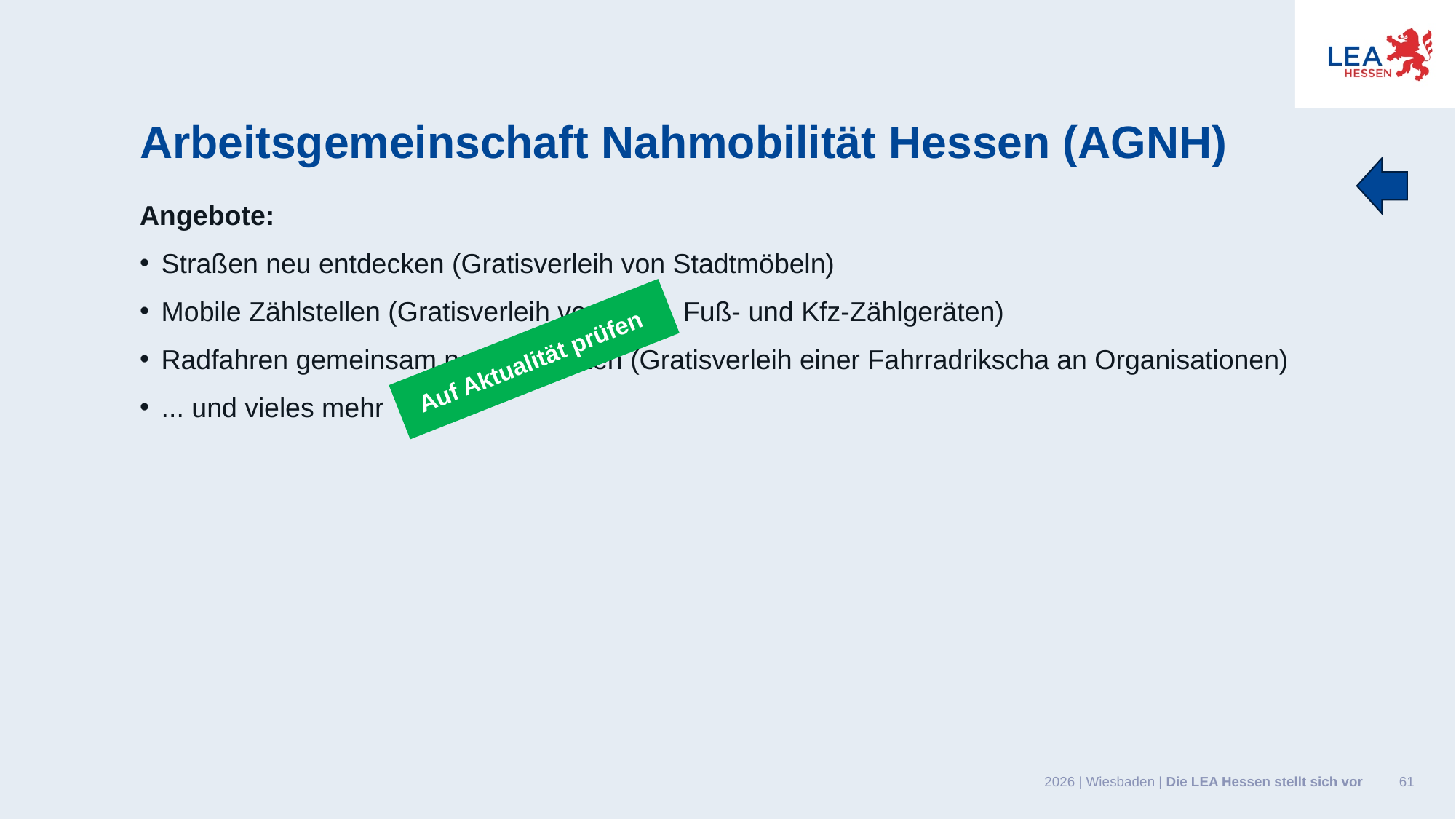

Arbeitsgemeinschaft Nahmobilität Hessen (AGNH)

Angebote:
Straßen neu entdecken (Gratisverleih von Stadtmöbeln)
Mobile Zählstellen (Gratisverleih von Rad-, Fuß- und Kfz-Zählgeräten)
Radfahren gemeinsam neu entdecken (Gratisverleih einer Fahrradrikscha an Organisationen)
... und vieles mehr

Auf Aktualität prüfen